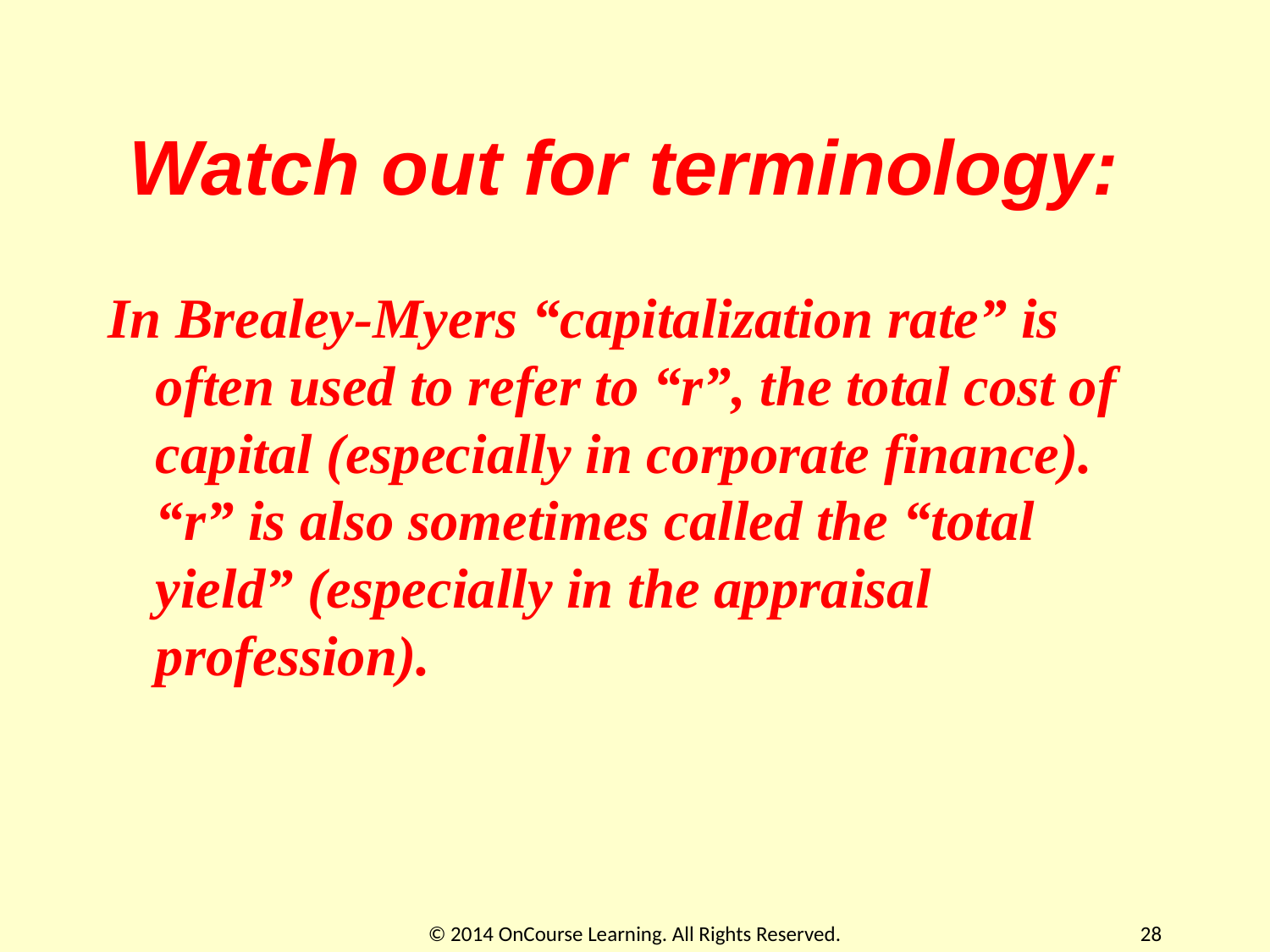

# Watch out for terminology:
In Brealey-Myers “capitalization rate” is often used to refer to “r”, the total cost of capital (especially in corporate finance). “r” is also sometimes called the “total yield” (especially in the appraisal profession).
© 2014 OnCourse Learning. All Rights Reserved.
28